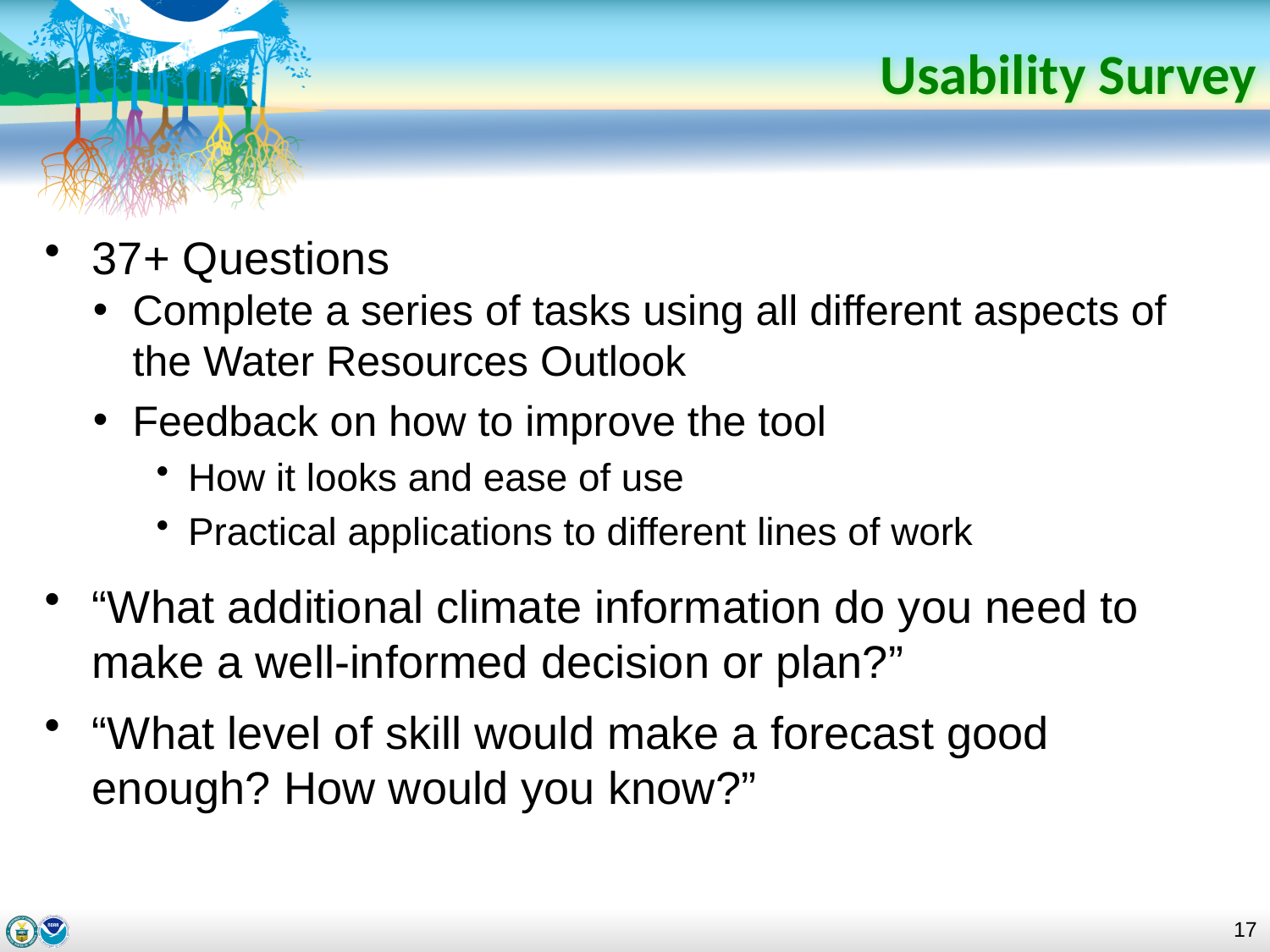

# Usability Survey
37+ Questions
Complete a series of tasks using all different aspects of the Water Resources Outlook
Feedback on how to improve the tool
How it looks and ease of use
Practical applications to different lines of work
“What additional climate information do you need to make a well-informed decision or plan?”
“What level of skill would make a forecast good enough? How would you know?”
17